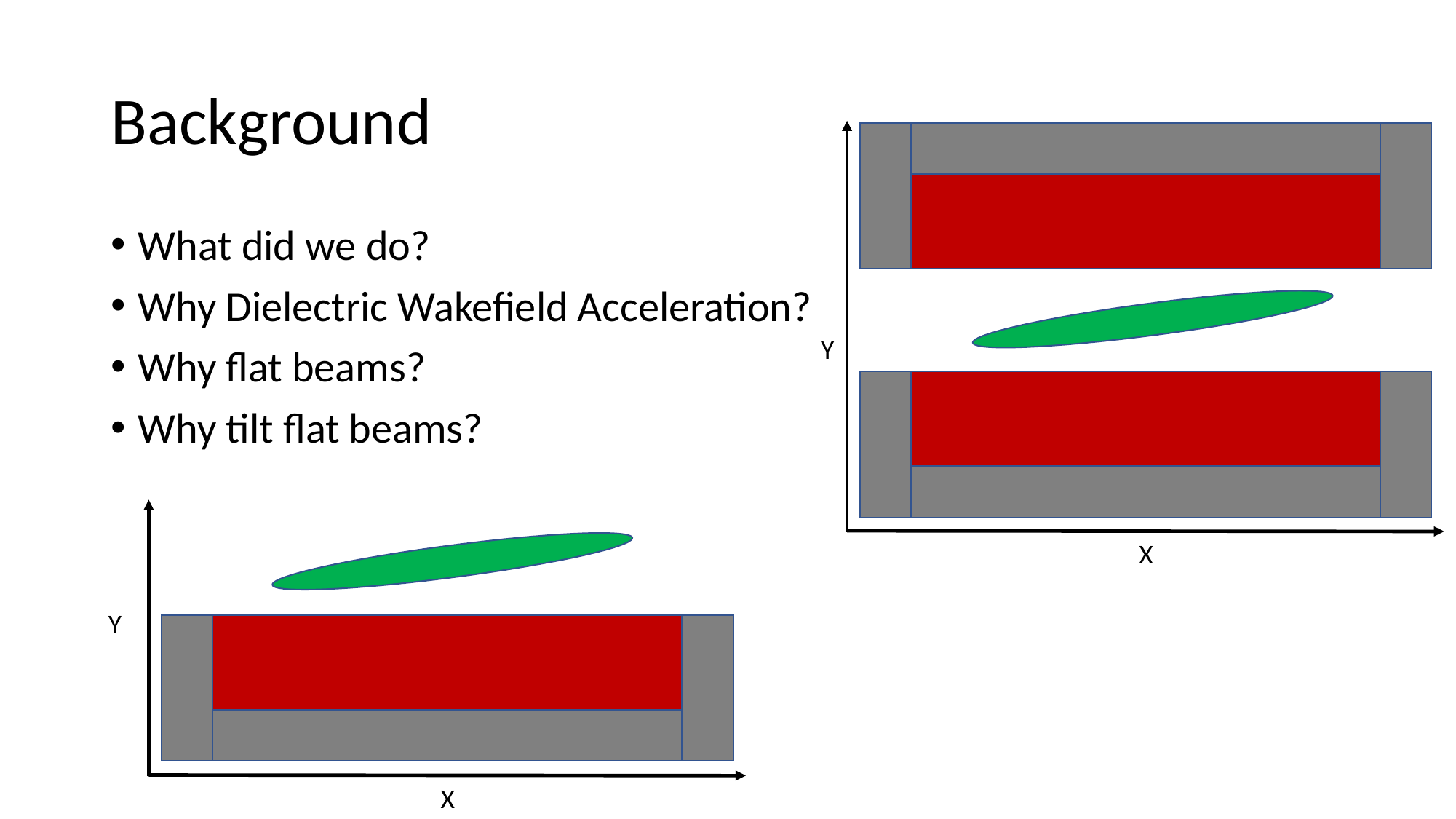

# Background

What did we do?
Why Dielectric Wakefield Acceleration?
Why flat beams?
Why tilt flat beams?

Y
X

Y

X